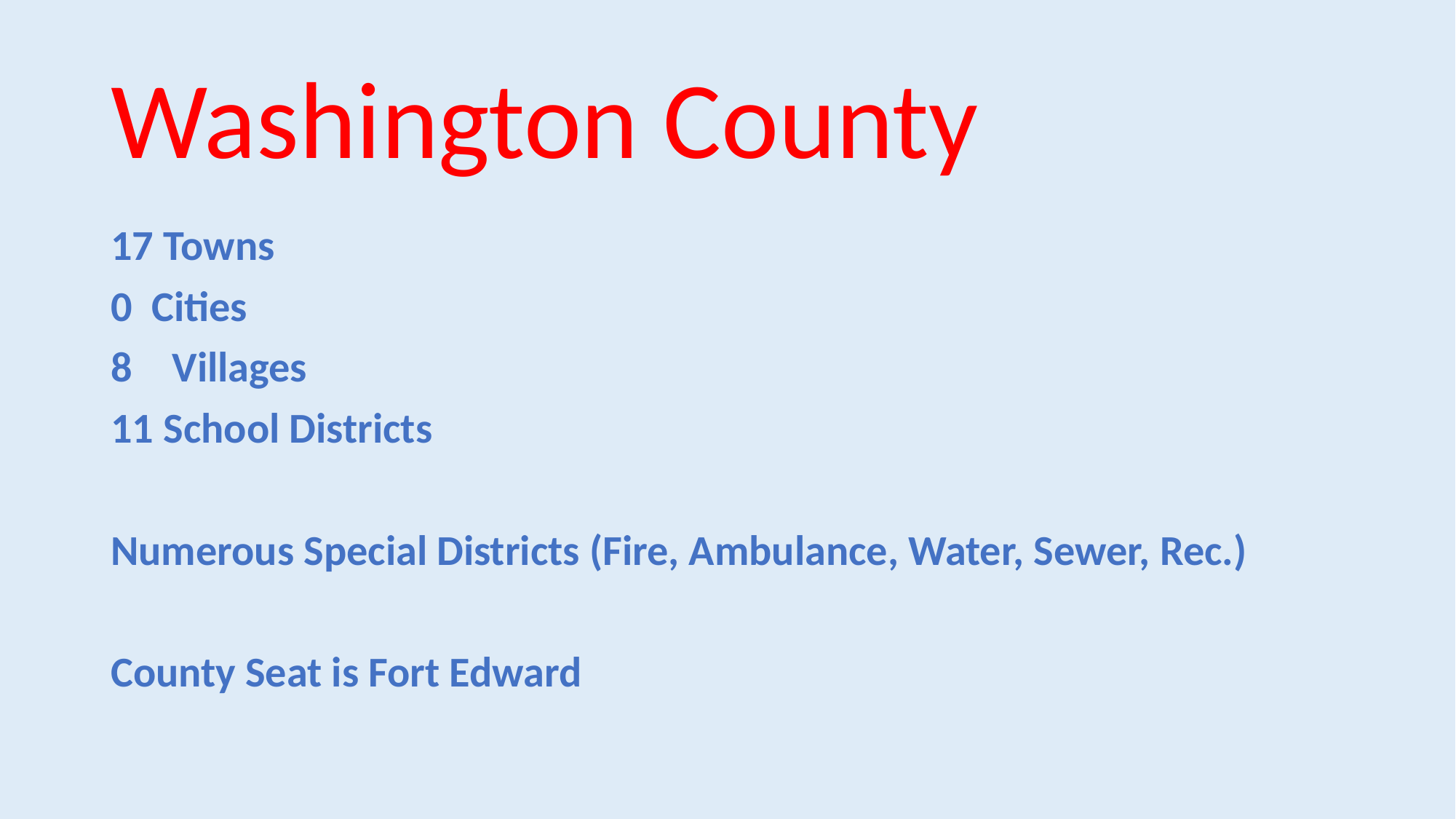

# Washington County
17 Towns
0  Cities
Villages
11 School Districts

Numerous Special Districts (Fire, Ambulance, Water, Sewer, Rec.)

County Seat is Fort Edward